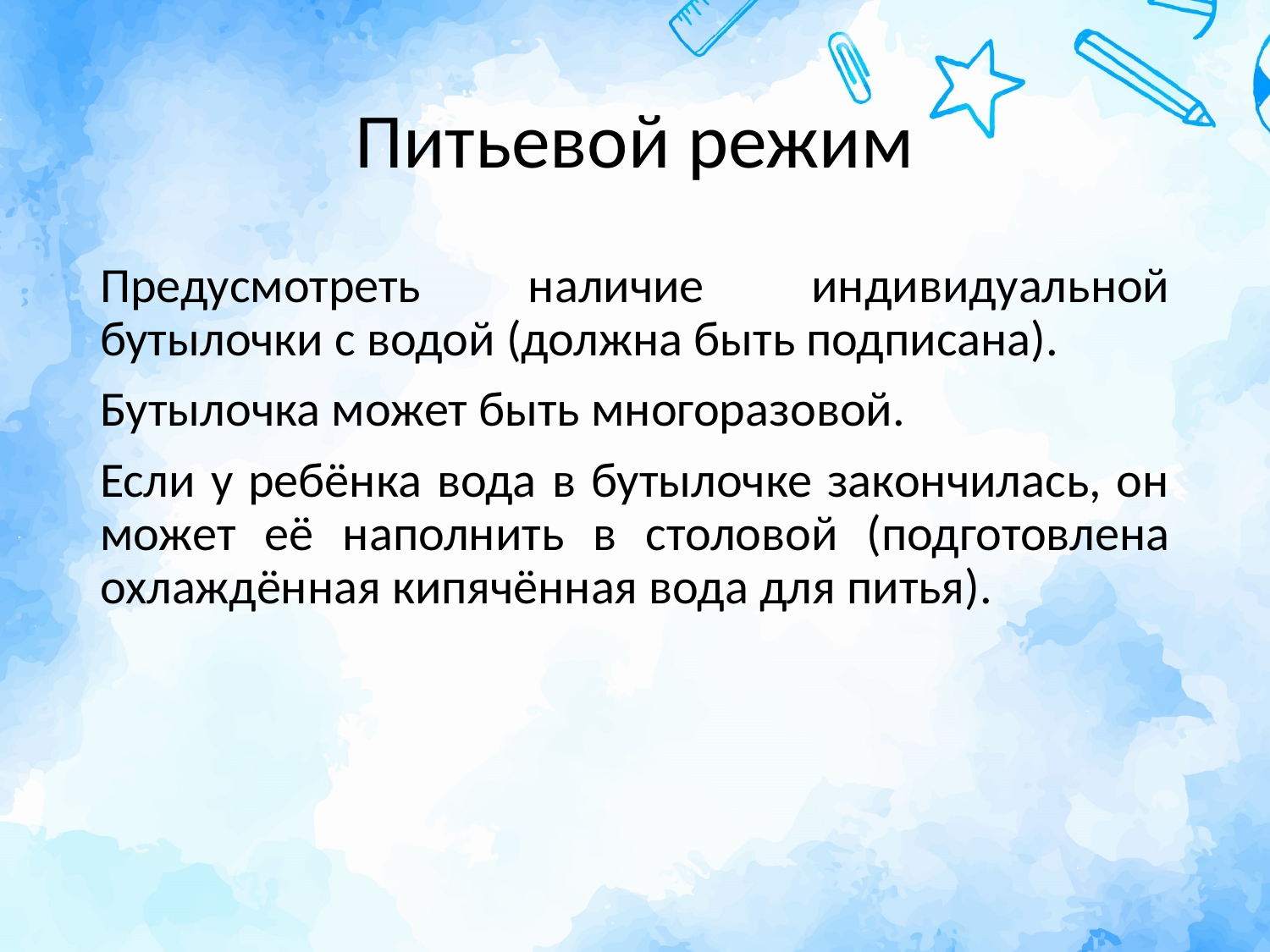

# Питьевой режим
Предусмотреть наличие индивидуальной бутылочки с водой (должна быть подписана).
Бутылочка может быть многоразовой.
Если у ребёнка вода в бутылочке закончилась, он может её наполнить в столовой (подготовлена охлаждённая кипячённая вода для питья).